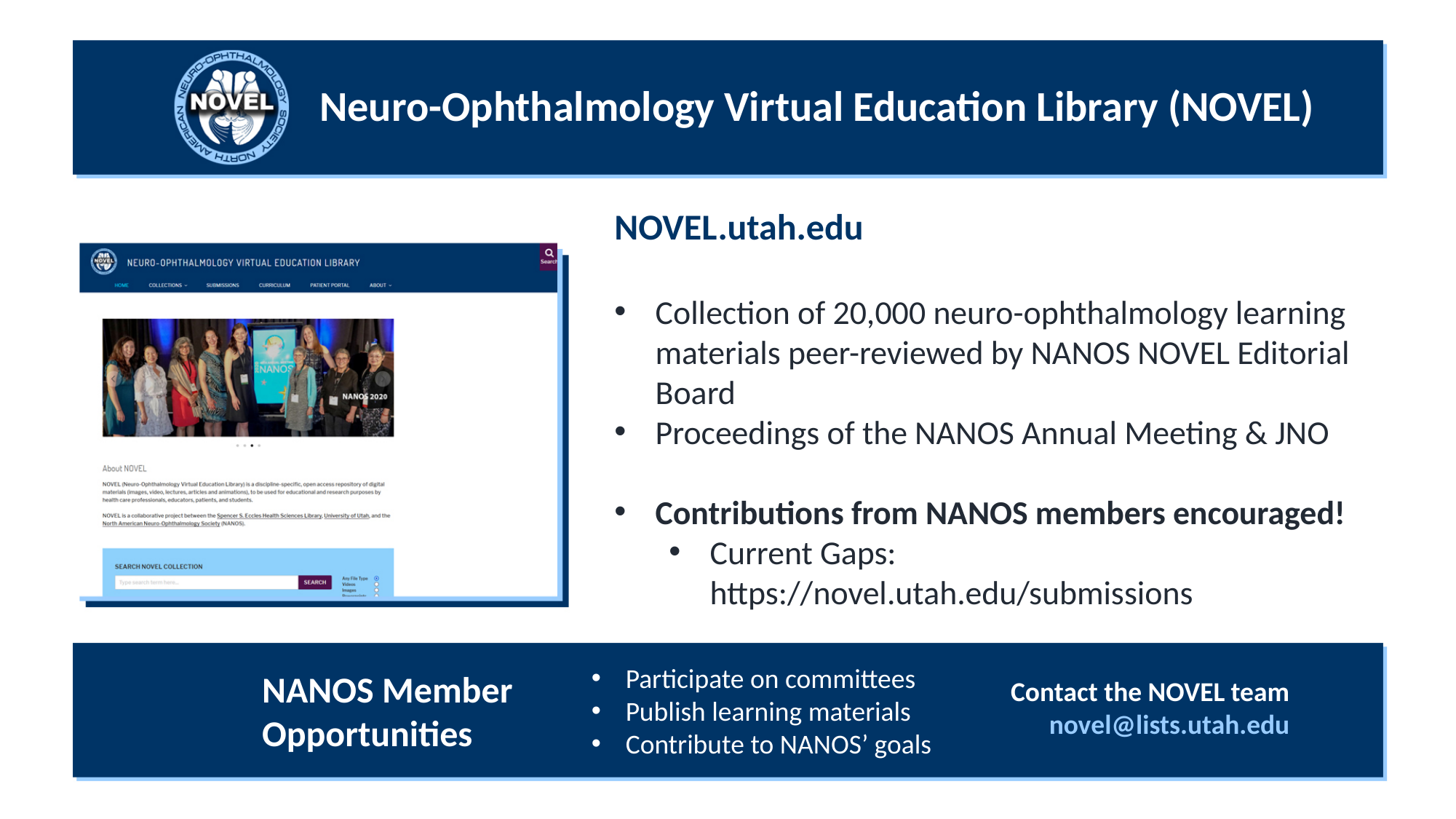

Neuro-Ophthalmology Virtual Education Library (NOVEL)
NOVEL.utah.edu

Collection of 20,000 neuro-ophthalmology learning materials peer-reviewed by NANOS NOVEL Editorial Board
Proceedings of the NANOS Annual Meeting & JNO
Contributions from NANOS members encouraged!
Current Gaps: https://novel.utah.edu/submissions
Participate on committees
Publish learning materials
Contribute to NANOS’ goals
NANOS Member
Opportunities
Contact the NOVEL team
novel@lists.utah.edu